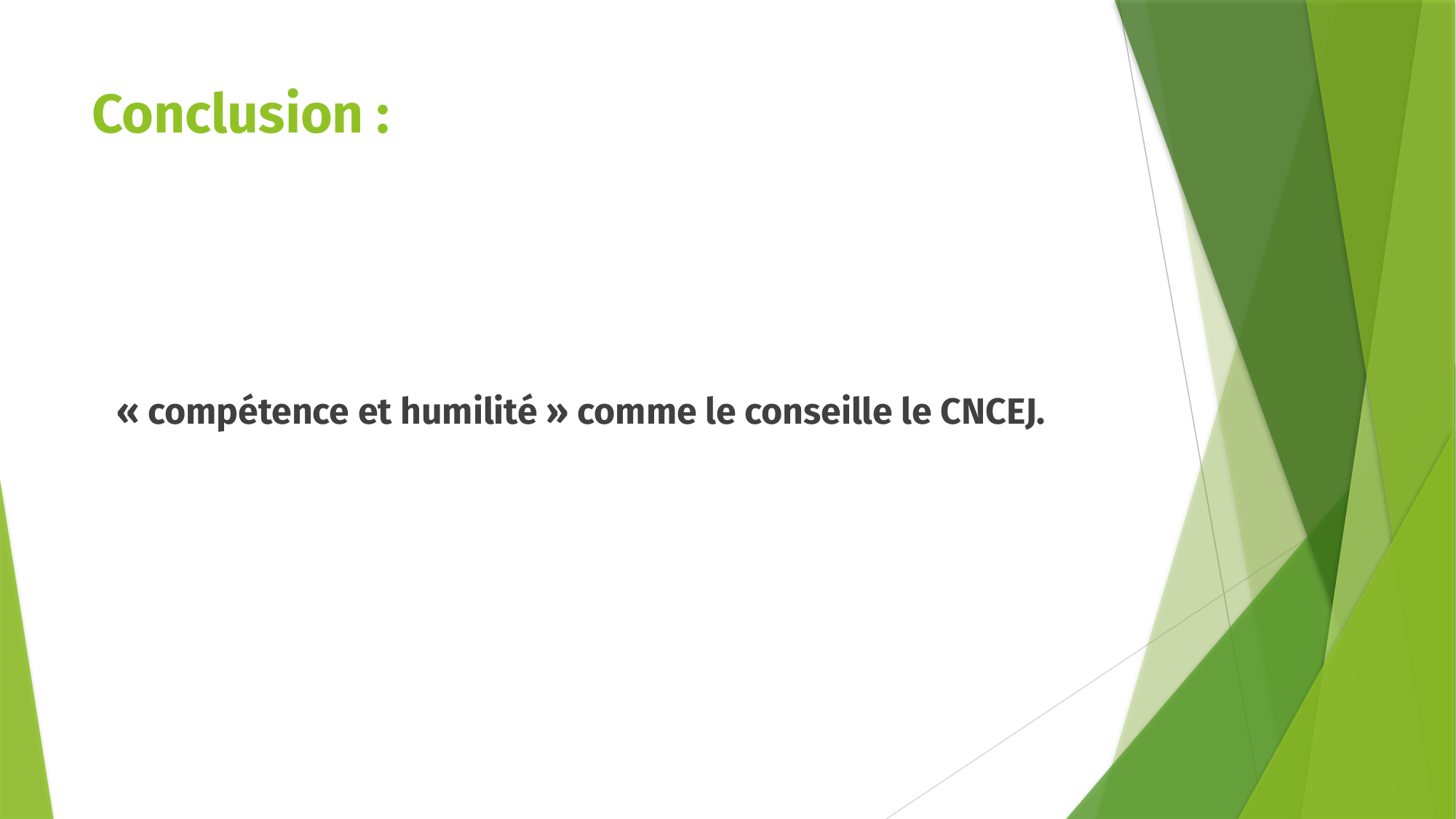

# Conclusion :
« compétence et humilité » comme le conseille le CNCEJ.